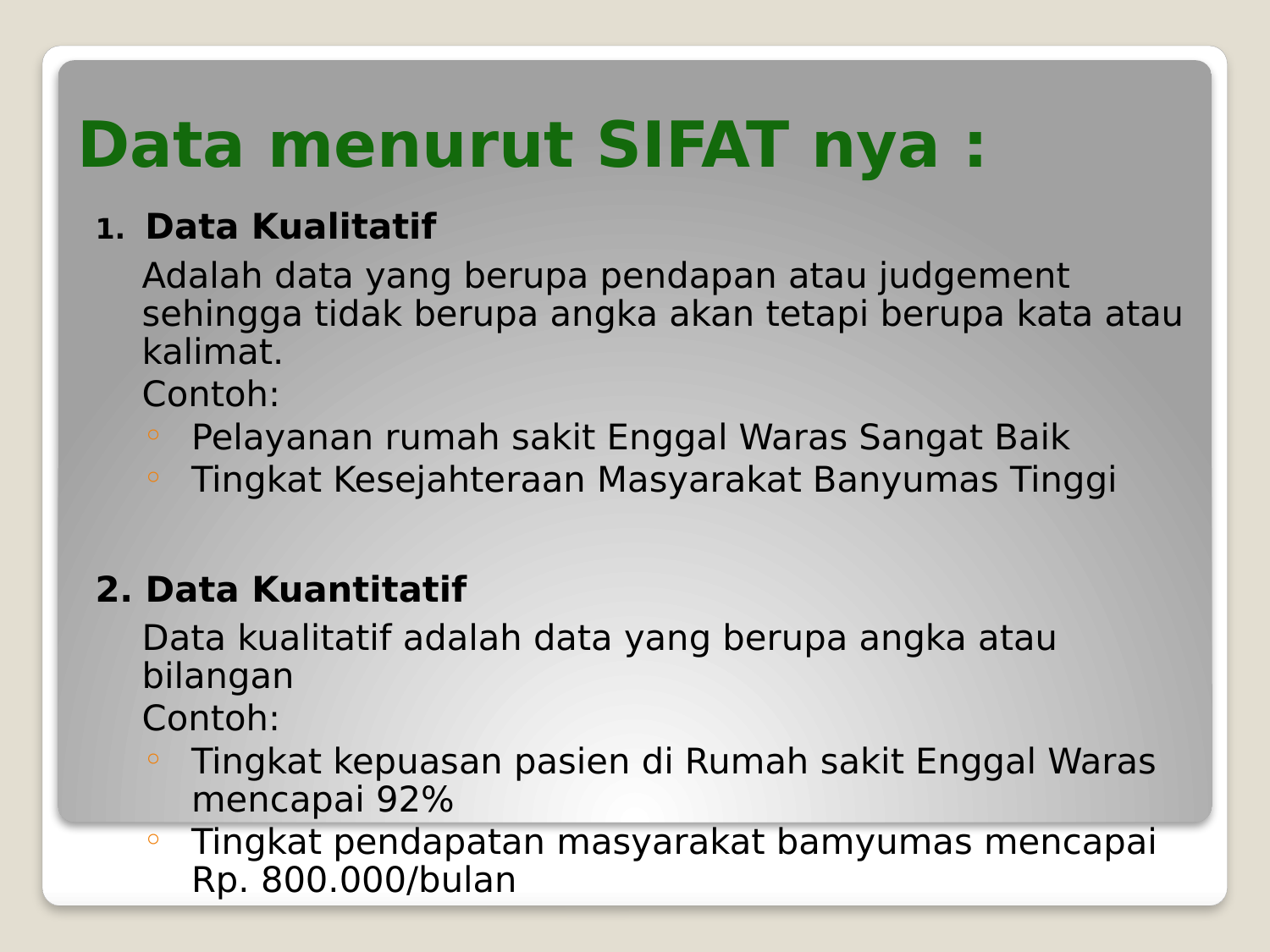

# Data menurut SIFAT nya :
1.  Data Kualitatif
	Adalah data yang berupa pendapan atau judgement sehingga tidak berupa angka akan tetapi berupa kata atau kalimat.
	Contoh:
Pelayanan rumah sakit Enggal Waras Sangat Baik
Tingkat Kesejahteraan Masyarakat Banyumas Tinggi

2. Data Kuantitatif
	Data kualitatif adalah data yang berupa angka atau bilangan
	Contoh:
Tingkat kepuasan pasien di Rumah sakit Enggal Waras mencapai 92%
Tingkat pendapatan masyarakat bamyumas mencapai Rp. 800.000/bulan